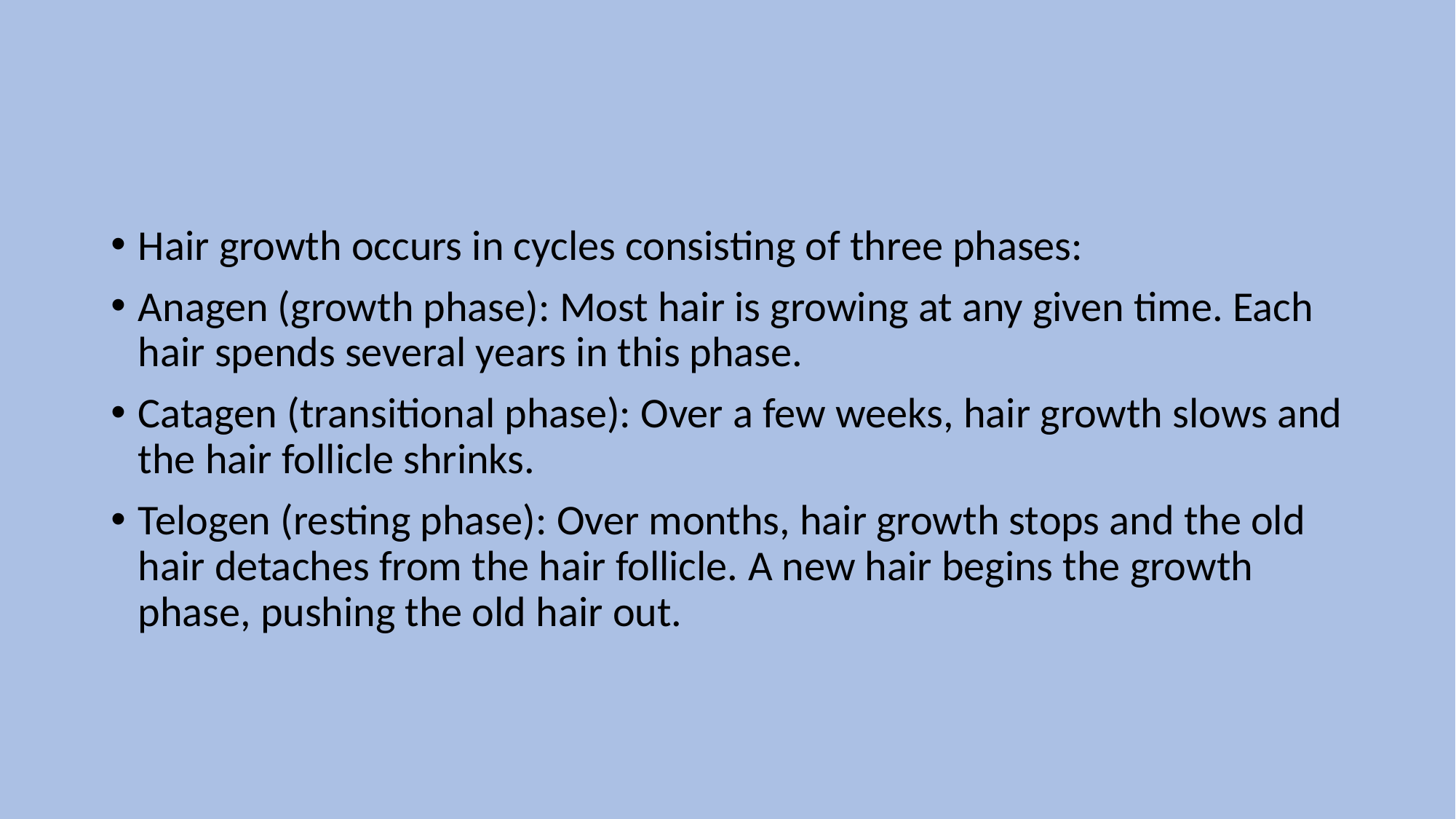

Hair growth occurs in cycles consisting of three phases:
Anagen (growth phase): Most hair is growing at any given time. Each hair spends several years in this phase.
Catagen (transitional phase): Over a few weeks, hair growth slows and the hair follicle shrinks.
Telogen (resting phase): Over months, hair growth stops and the old hair detaches from the hair follicle. A new hair begins the growth phase, pushing the old hair out.